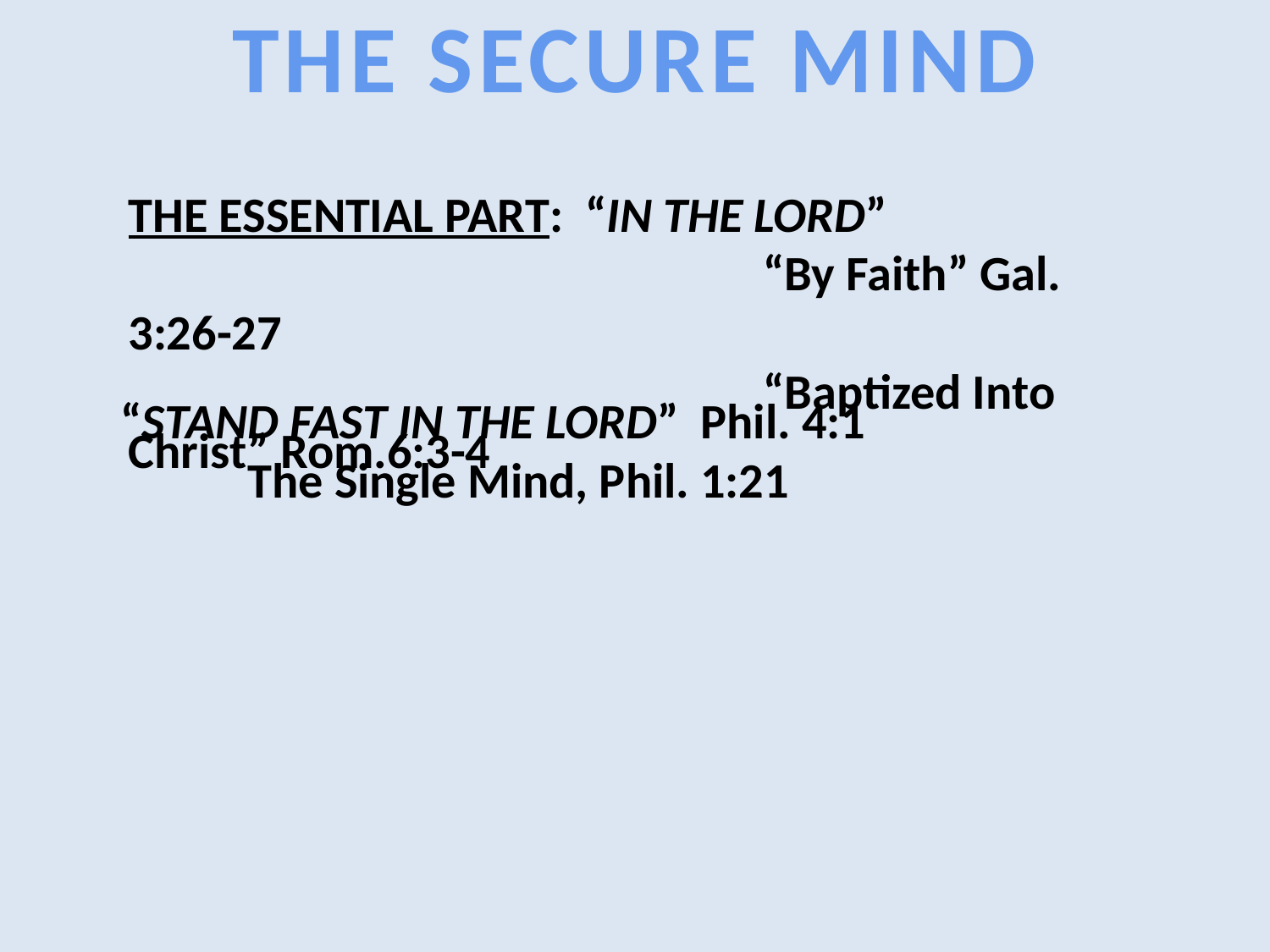

THE SECURE MIND
THE ESSENTIAL PART:  “IN THE LORD”
					“By Faith” Gal. 3:26-27
					“Baptized Into Christ” Rom.6:3-4
“STAND FAST IN THE LORD”  Phil. 4:1
	The Single Mind, Phil. 1:21